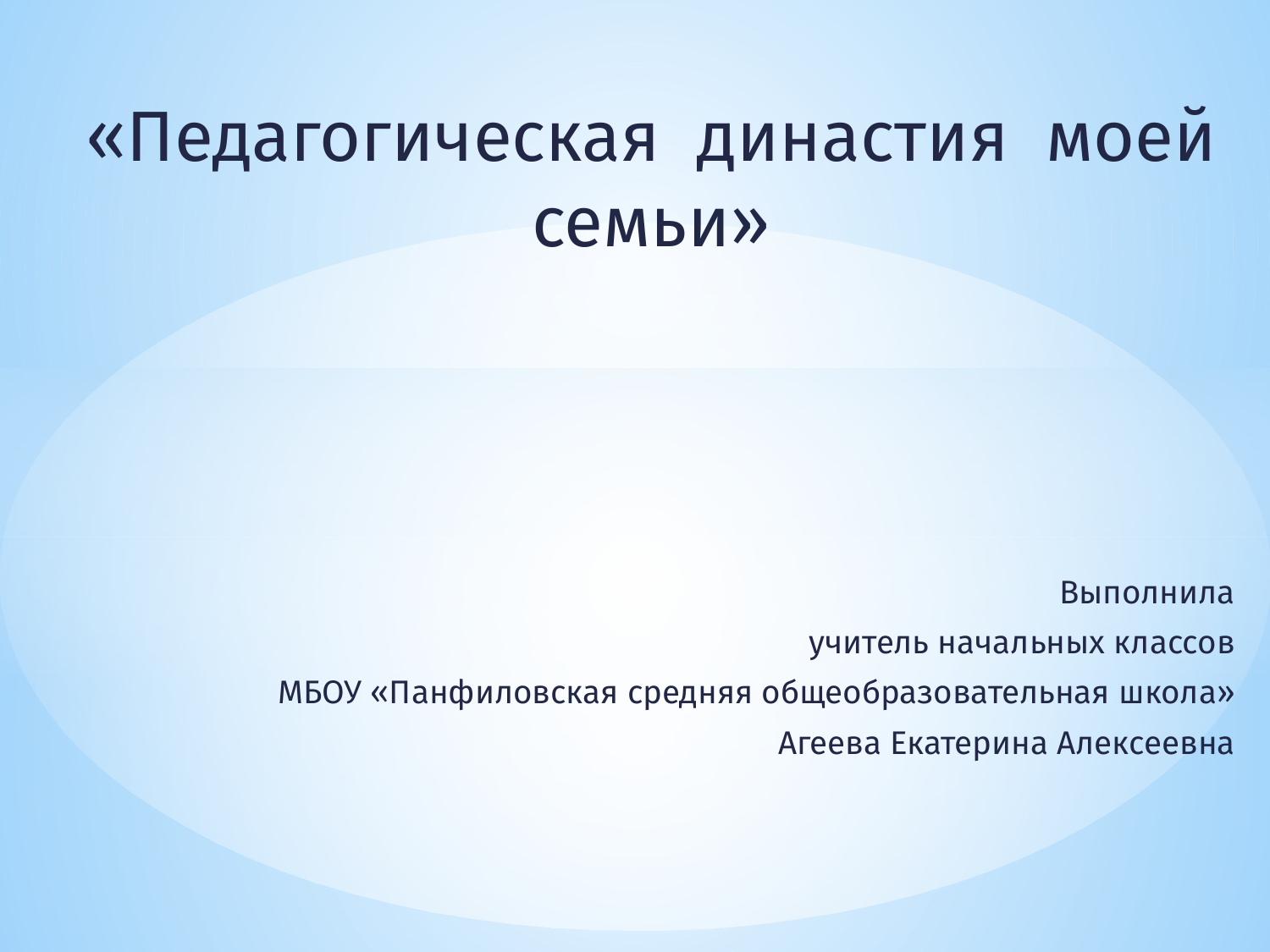

«Педагогическая  династия  моей семьи»

Выполнила
 учитель начальных классов
 МБОУ «Панфиловская средняя общеобразовательная школа»
 Агеева Екатерина Алексеевна